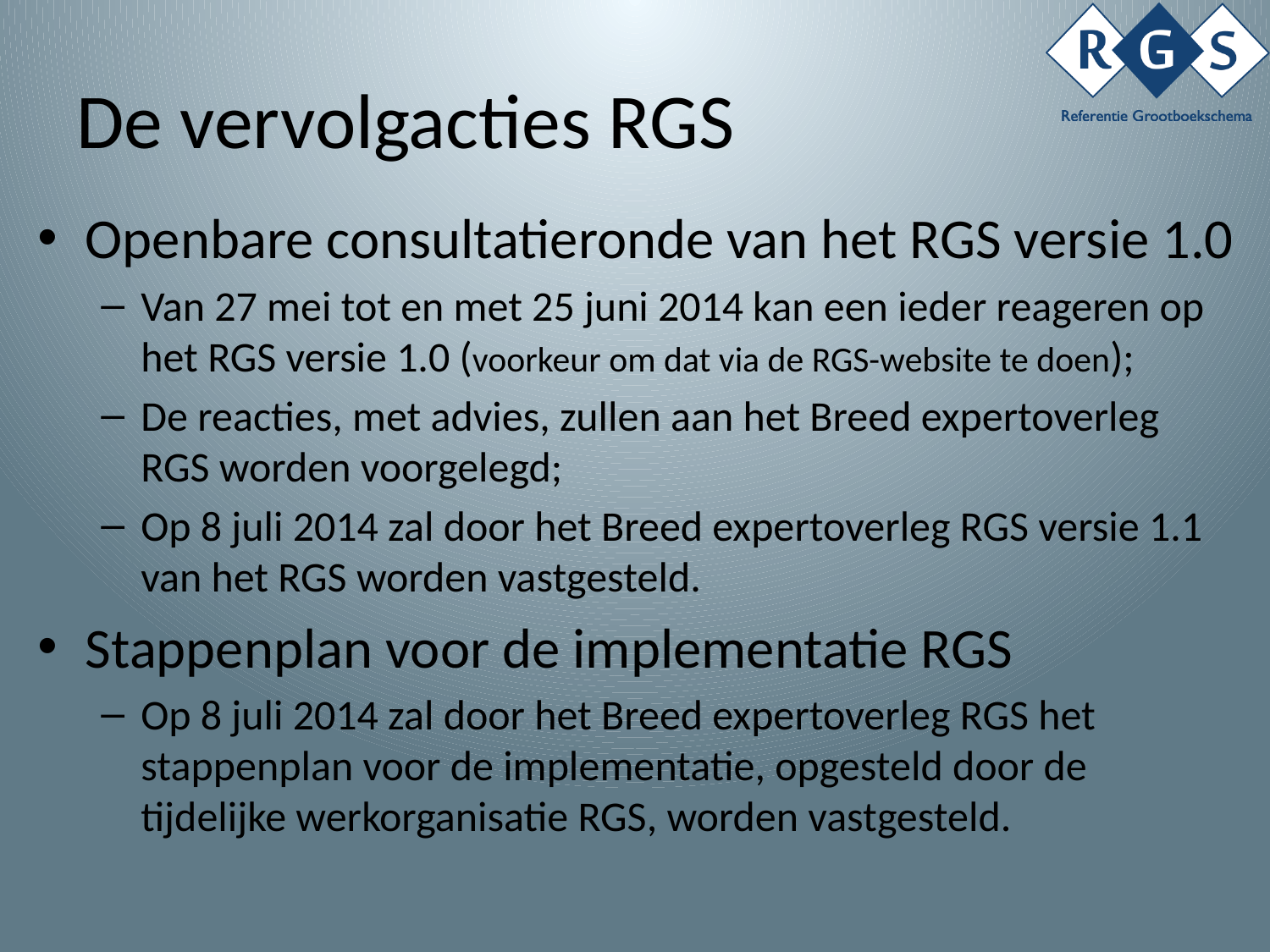

# De vervolgacties RGS
Openbare consultatieronde van het RGS versie 1.0
Van 27 mei tot en met 25 juni 2014 kan een ieder reageren op het RGS versie 1.0 (voorkeur om dat via de RGS-website te doen);
De reacties, met advies, zullen aan het Breed expertoverleg RGS worden voorgelegd;
Op 8 juli 2014 zal door het Breed expertoverleg RGS versie 1.1 van het RGS worden vastgesteld.
Stappenplan voor de implementatie RGS
Op 8 juli 2014 zal door het Breed expertoverleg RGS het stappenplan voor de implementatie, opgesteld door de tijdelijke werkorganisatie RGS, worden vastgesteld.